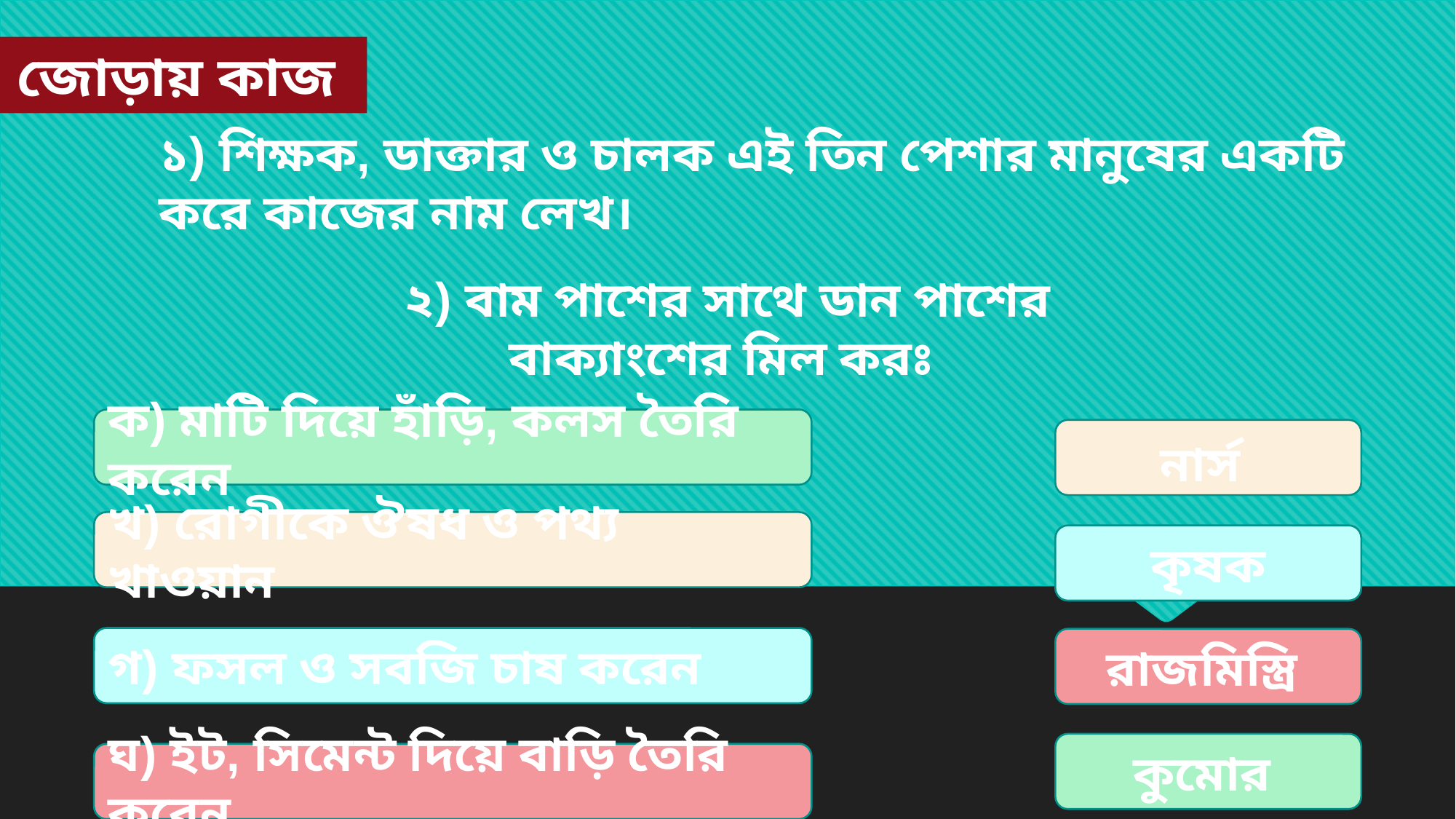

জোড়ায় কাজ
১) শিক্ষক, ডাক্তার ও চালক এই তিন পেশার মানুষের একটি করে কাজের নাম লেখ।
২) বাম পাশের সাথে ডান পাশের বাক্যাংশের মিল করঃ
ক) মাটি দিয়ে হাঁড়ি, কলস তৈরি করেন
নার্স
খ) রোগীকে ঔষধ ও পথ্য খাওয়ান
কৃষক
গ) ফসল ও সবজি চাষ করেন
রাজমিস্ত্রি
কুমোর
ঘ) ইট, সিমেন্ট দিয়ে বাড়ি তৈরি করেন